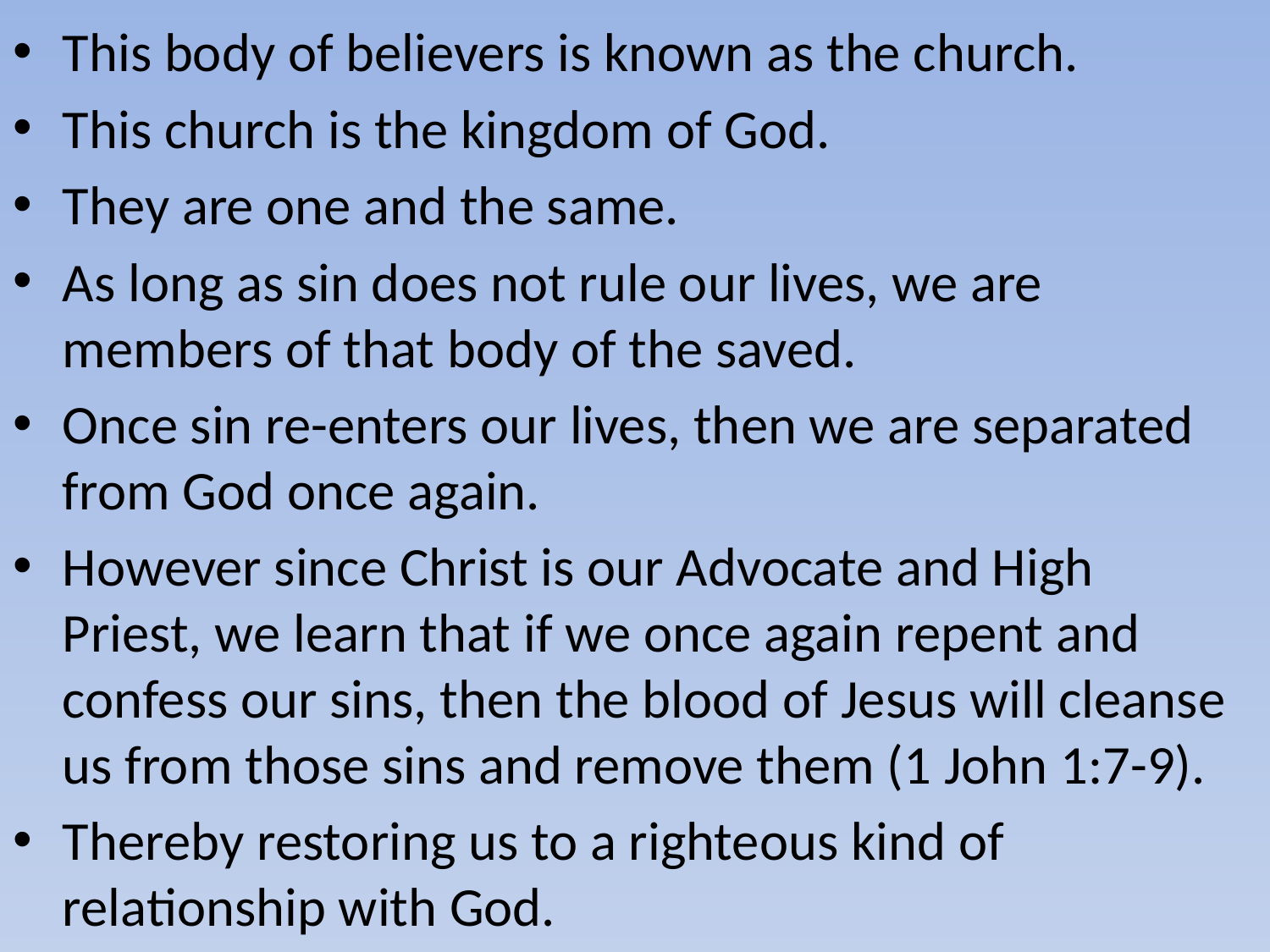

This body of believers is known as the church.
This church is the kingdom of God.
They are one and the same.
As long as sin does not rule our lives, we are members of that body of the saved.
Once sin re-enters our lives, then we are separated from God once again.
However since Christ is our Advocate and High Priest, we learn that if we once again repent and confess our sins, then the blood of Jesus will cleanse us from those sins and remove them (1 John 1:7-9).
Thereby restoring us to a righteous kind of relationship with God.